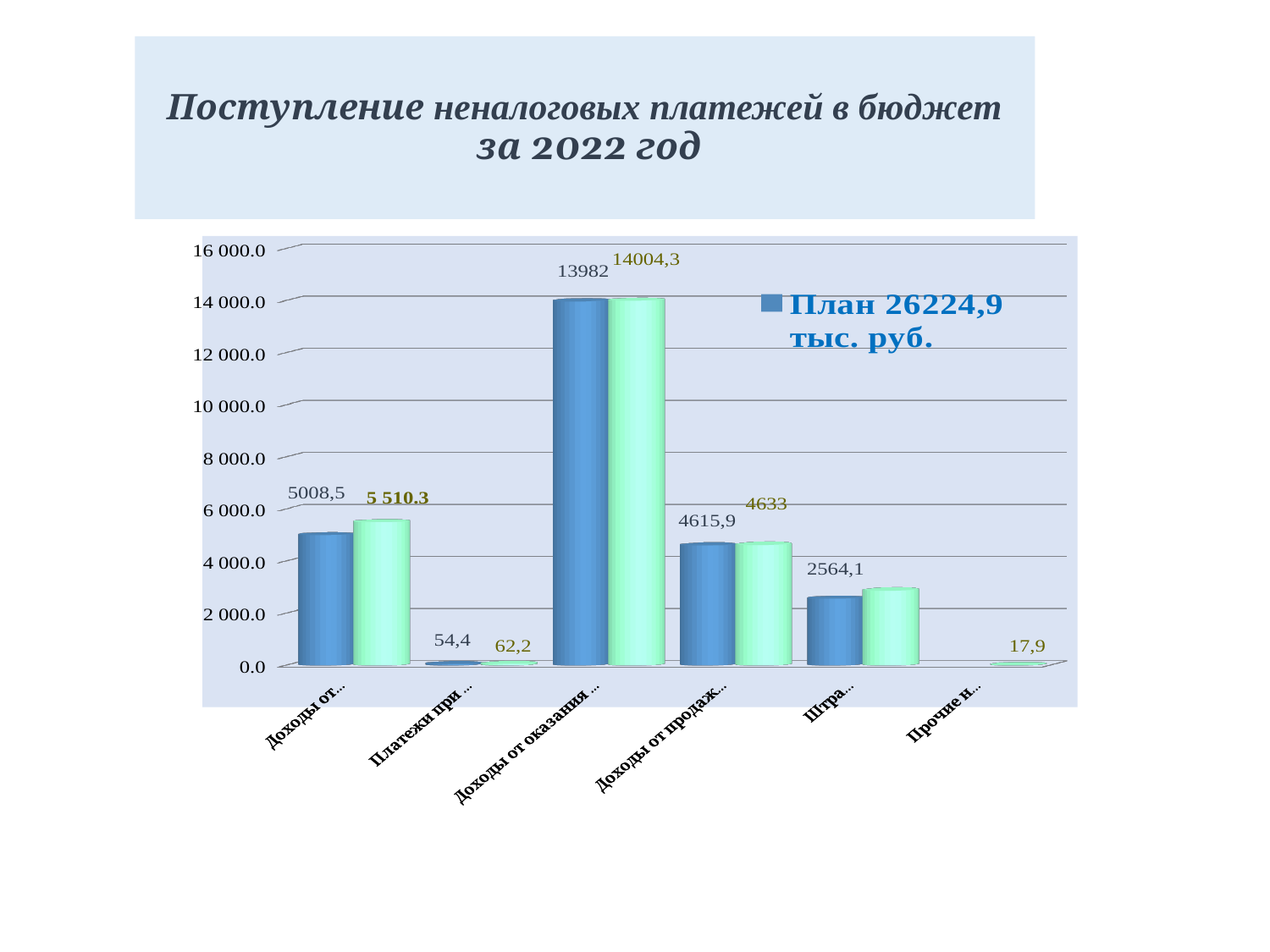

Поступление неналоговых платежей в бюджет
 за 2022 год

[unsupported chart]